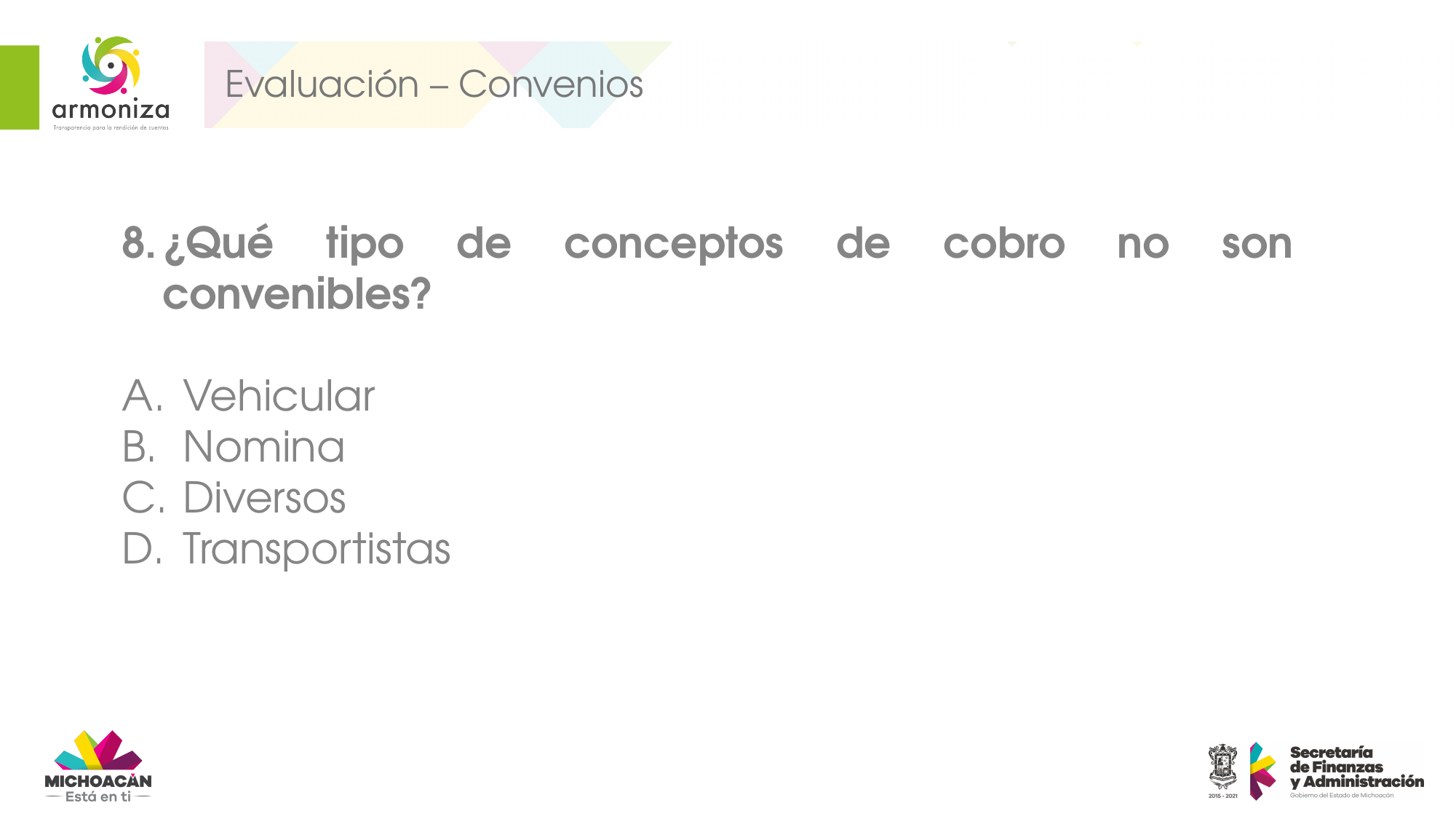

# Evaluación – Convenios
¿Qué tipo de conceptos de cobro no son convenibles?

Vehicular
Nomina
Diversos
Transportistas